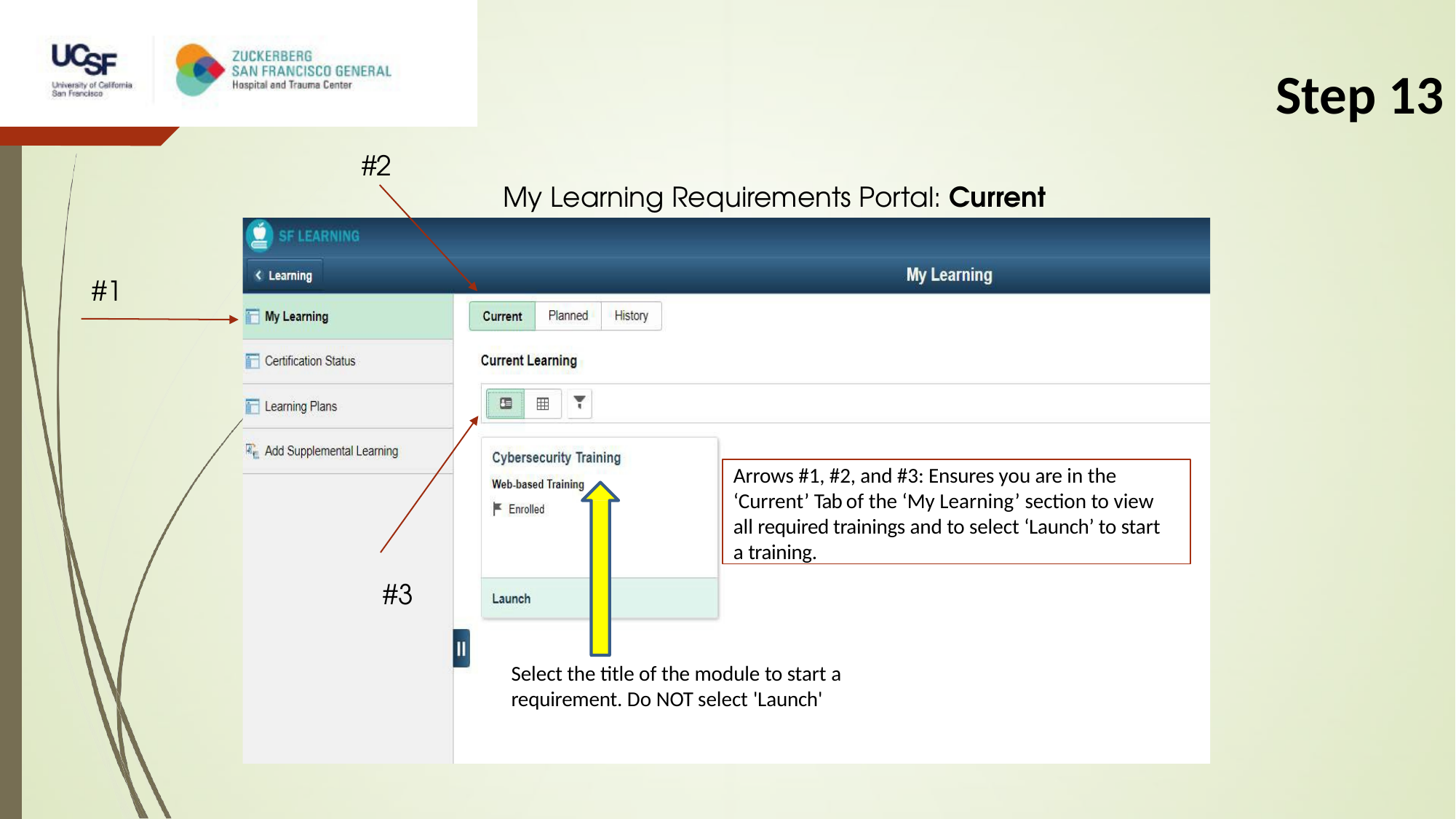

# Step 13
#2
My Learning Requirements Portal: Current

#1

Arrows #1, #2, and #3: Ensures you are in the  ‘Current’ Tab of the ‘My Learning’ section to view  all required trainings and to select ‘Launch’ to start  a training.

#3

Select the title of the module to start a  requirement. Do NOT select 'Launch'